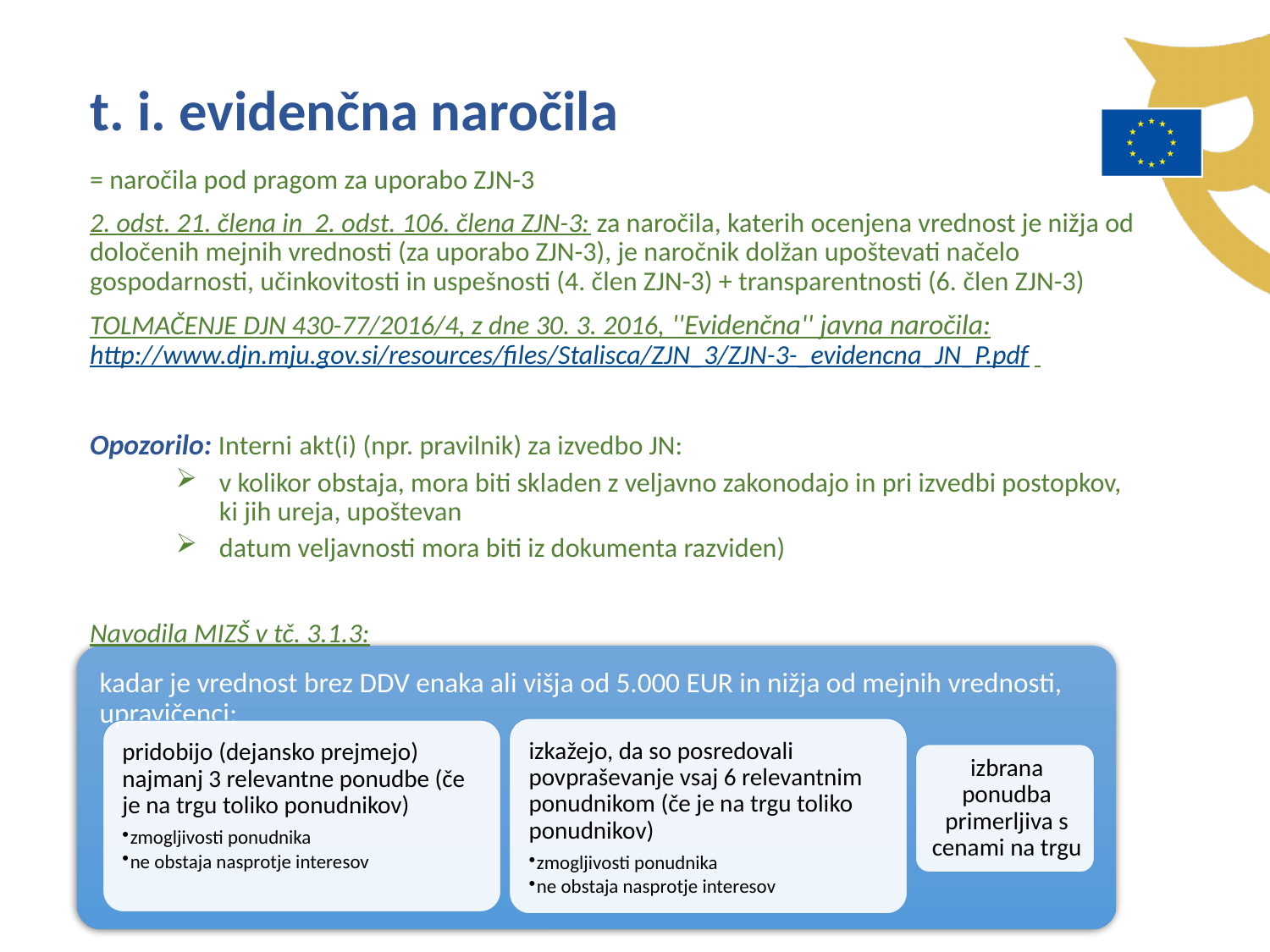

t. i. evidenčna naročila
= naročila pod pragom za uporabo ZJN-3
2. odst. 21. člena in  2. odst. 106. člena ZJN-3: za naročila, katerih ocenjena vrednost je nižja od določenih mejnih vrednosti (za uporabo ZJN-3), je naročnik dolžan upoštevati načelo gospodarnosti, učinkovitosti in uspešnosti (4. člen ZJN-3) + transparentnosti (6. člen ZJN-3)
TOLMAČENJE DJN 430-77/2016/4, z dne 30. 3. 2016, ''Evidenčna'' javna naročila: http://www.djn.mju.gov.si/resources/files/Stalisca/ZJN_3/ZJN-3-_evidencna_JN_P.pdf

Opozorilo: Interni akt(i) (npr. pravilnik) za izvedbo JN:
v kolikor obstaja, mora biti skladen z veljavno zakonodajo in pri izvedbi postopkov, ki jih ureja, upoštevan
datum veljavnosti mora biti iz dokumenta razviden)

Navodila MIZŠ v tč. 3.1.3:

kadar je vrednost brez DDV enaka ali višja od 5.000 EUR in nižja od mejnih vrednosti, upravičenci:
pridobijo (dejansko prejmejo) najmanj 3 relevantne ponudbe (če je na trgu toliko ponudnikov)
zmogljivosti ponudnika
ne obstaja nasprotje interesov
izkažejo, da so posredovali povpraševanje vsaj 6 relevantnim ponudnikom (če je na trgu toliko ponudnikov)
zmogljivosti ponudnika
ne obstaja nasprotje interesov
izbrana ponudba primerljiva s cenami na trgu